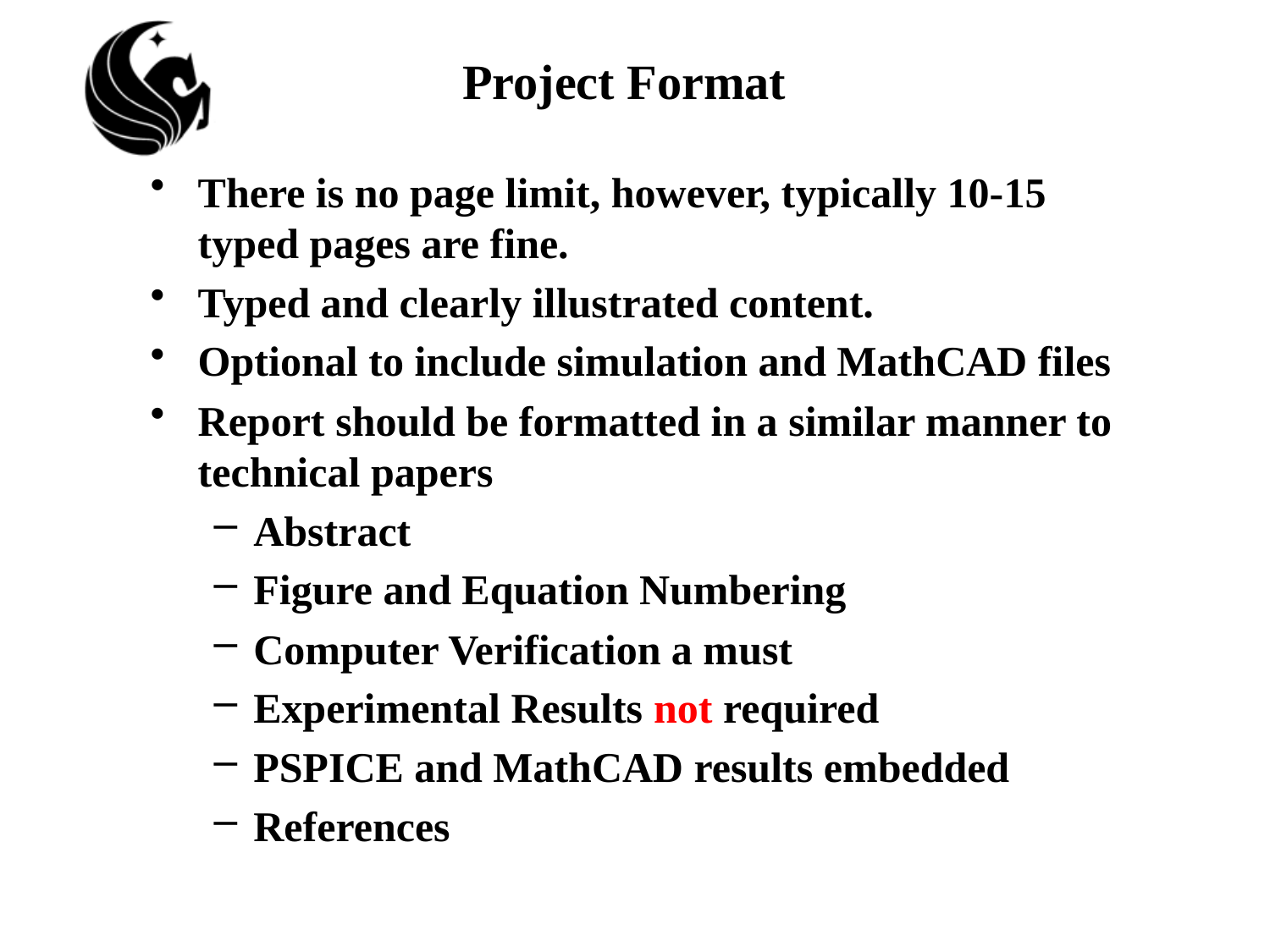

# Project Format
There is no page limit, however, typically 10-15 typed pages are fine.
Typed and clearly illustrated content.
Optional to include simulation and MathCAD files
Report should be formatted in a similar manner to technical papers
Abstract
Figure and Equation Numbering
Computer Verification a must
Experimental Results not required
PSPICE and MathCAD results embedded
References